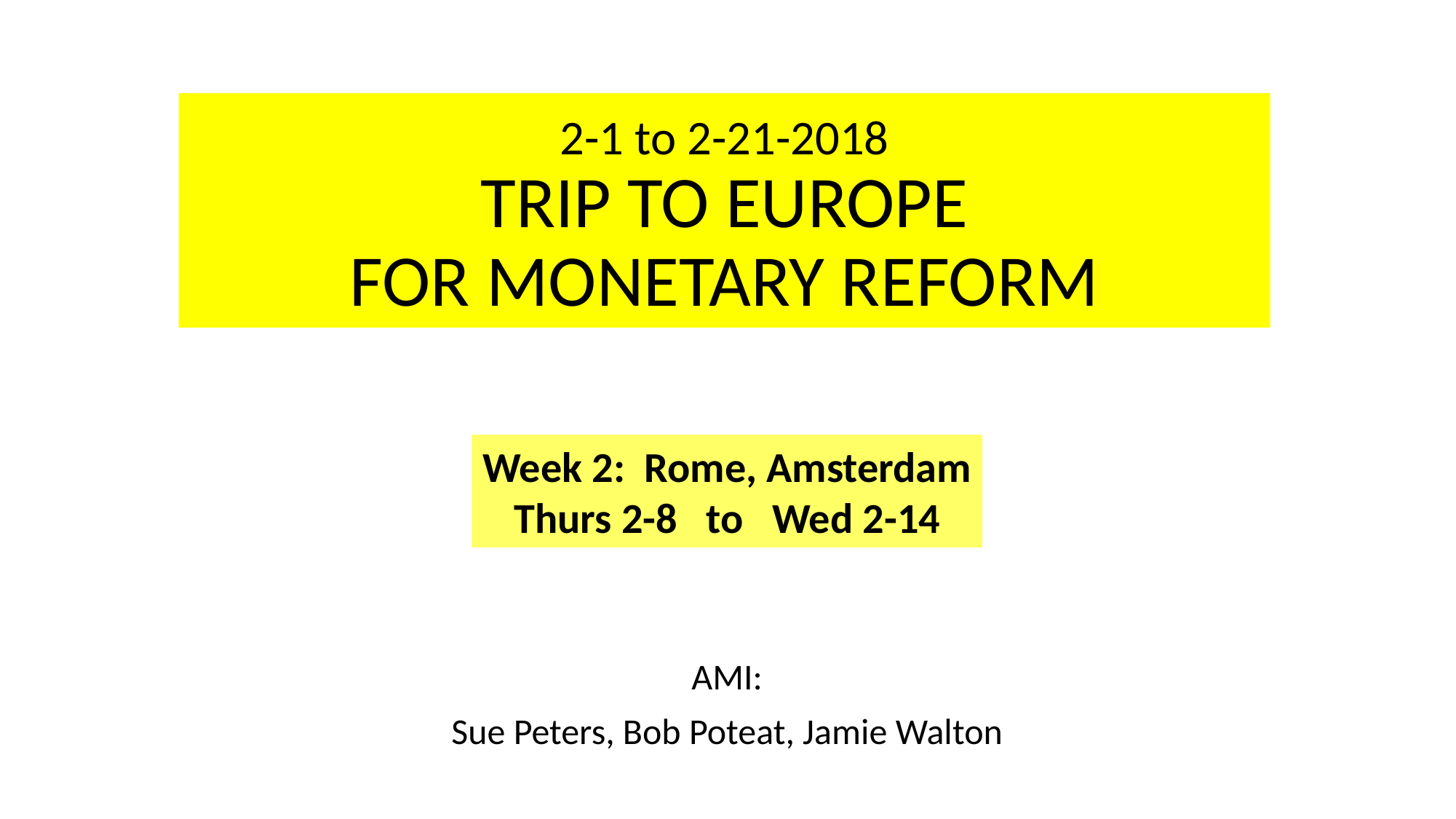

# 2-1 to 2-21-2018 TRIP TO EUROPE FOR MONETARY REFORM
Week 2:  Rome, Amsterdam
Thurs 2-8   to   Wed 2-14
AMI:
Sue Peters, Bob Poteat, Jamie Walton